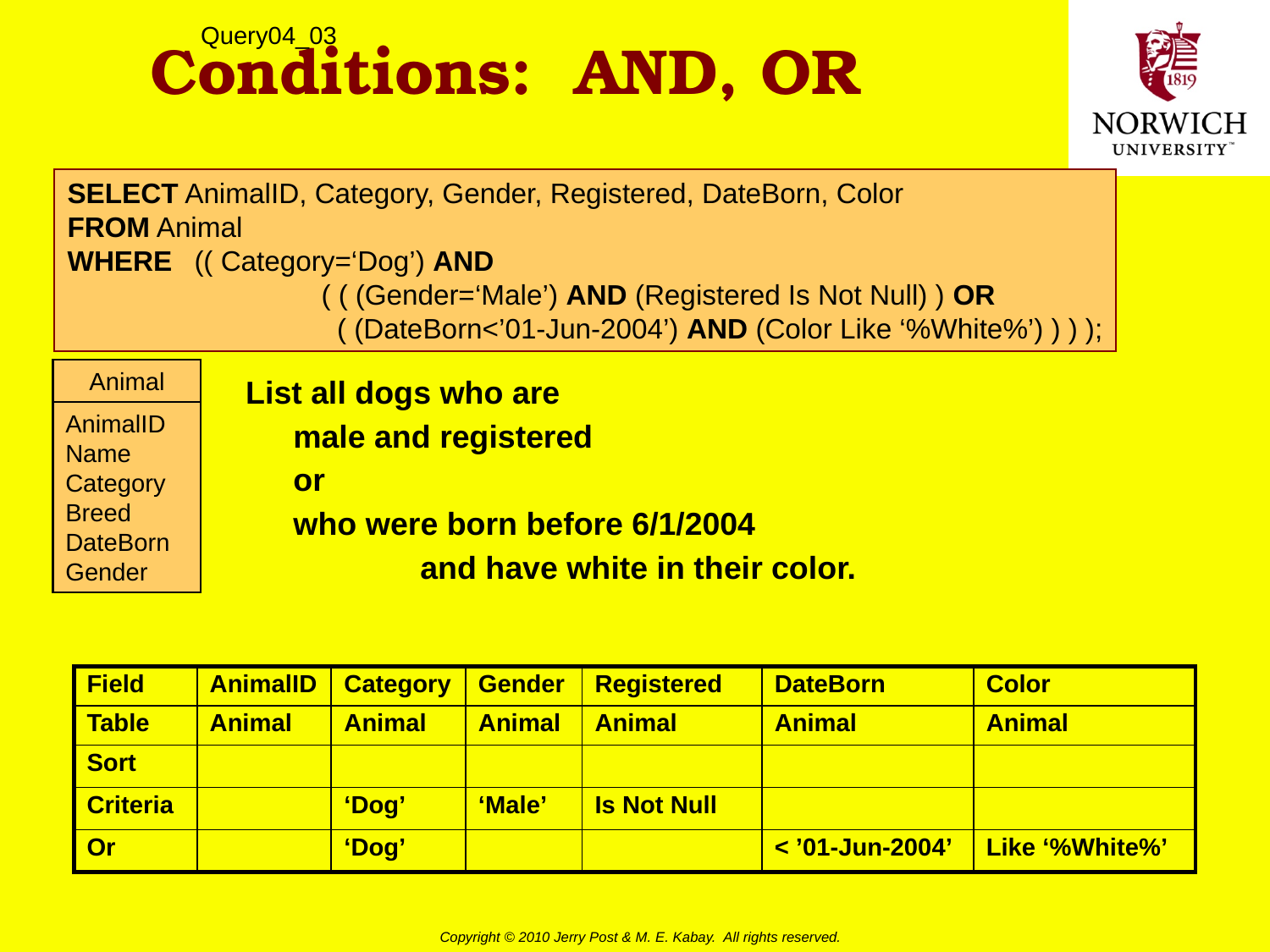

Query04_03
# Conditions:  AND, OR
SELECT AnimalID, Category, Gender, Registered, DateBorn, Color
FROM Animal
WHERE 	(( Category=‘Dog’) AND
		( ( (Gender=‘Male’) AND (Registered Is Not Null) ) OR
		  ( (DateBorn<’01-Jun-2004’) AND (Color Like ‘%White%’) ) ) );
Animal
List all dogs who are
	male and registered
	or
	who were born before 6/1/2004
		and have white in their color.
AnimalID
Name
Category
Breed
DateBorn
Gender
| Field | AnimalID | Category | Gender | Registered | DateBorn | Color |
| --- | --- | --- | --- | --- | --- | --- |
| Table | Animal | Animal | Animal | Animal | Animal | Animal |
| Sort |  |  |  |  |  |  |
| Criteria |  | ‘Dog’ | ‘Male’ | Is Not Null |  |  |
| Or |  | ‘Dog’ |  |  | < ’01-Jun-2004’ | Like ‘%White%’ |